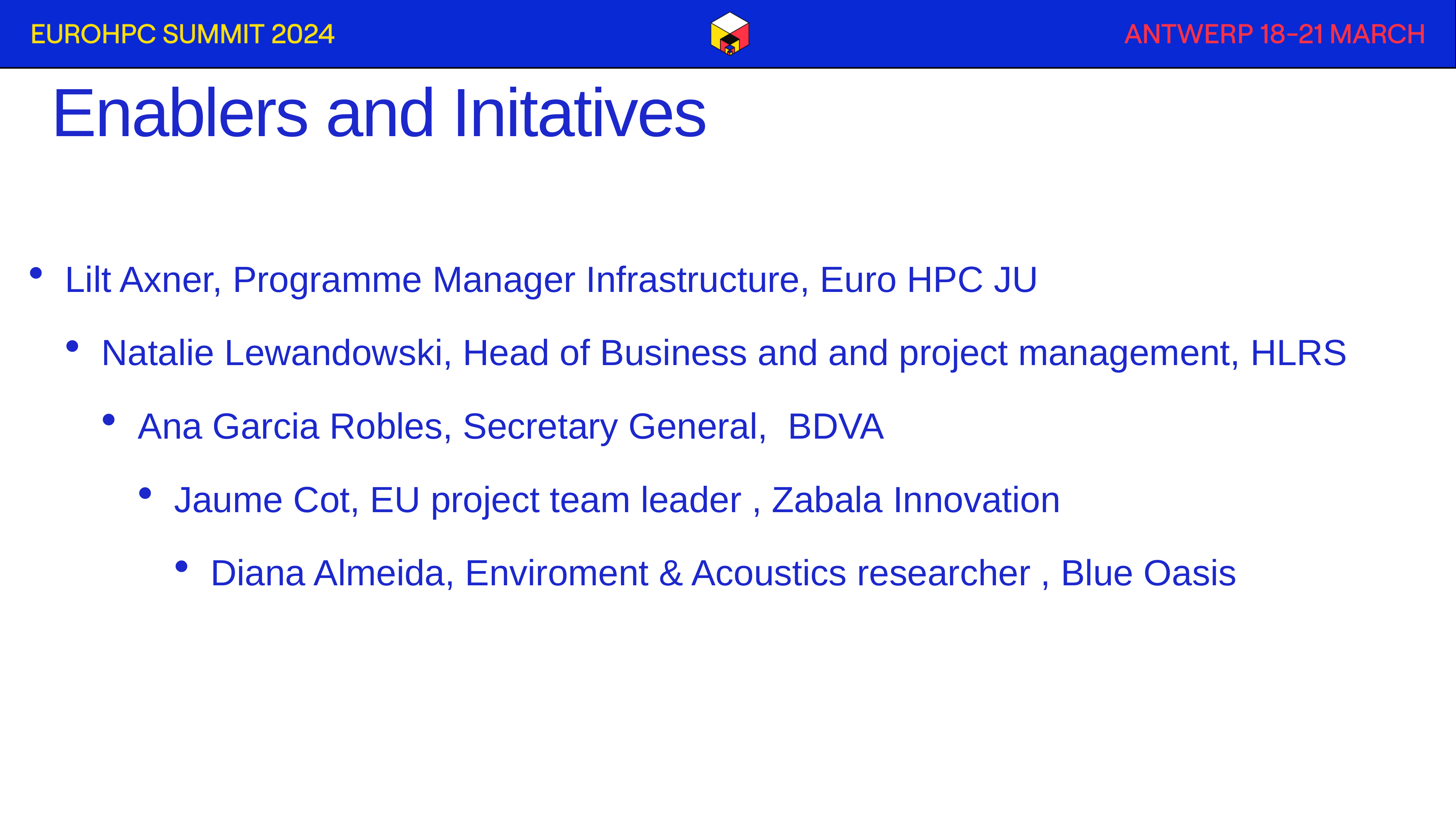

Enablers and Initatives
Lilt Axner, Programme Manager Infrastructure, Euro HPC JU
Natalie Lewandowski, Head of Business and and project management, HLRS
Ana Garcia Robles, Secretary General,  BDVA
Jaume Cot, EU project team leader , Zabala Innovation
Diana Almeida, Enviroment & Acoustics researcher , Blue Oasis